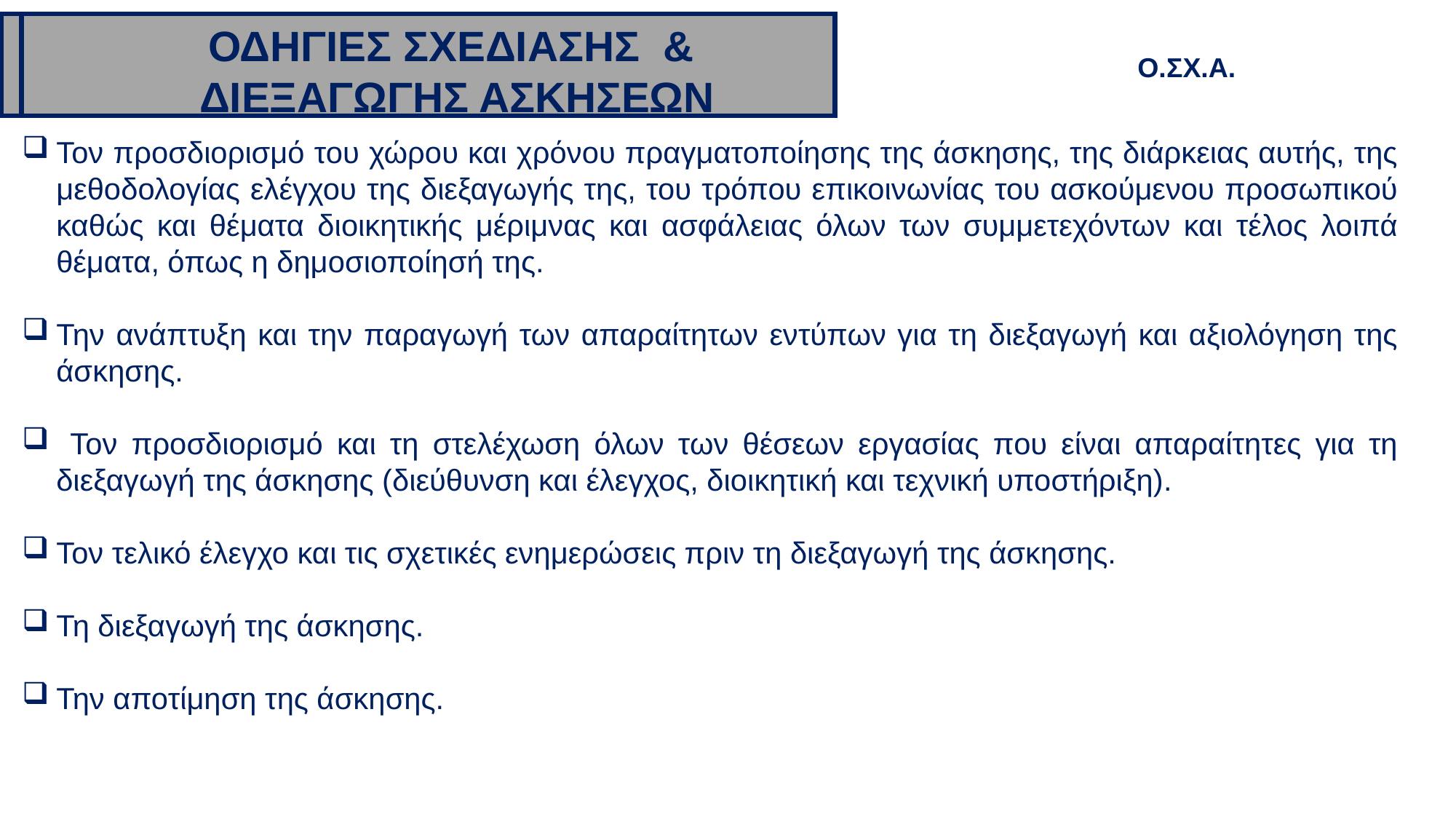

ΟΔΗΓΙΕΣ ΣΧΕΔΙΑΣΗΣ  &
 ΔΙΕΞΑΓΩΓΗΣ ΑΣΚΗΣΕΩΝ
Ο.ΣΧ.Α.
Τον προσδιορισμό του χώρου και χρόνου πραγματοποίησης της άσκησης, της διάρκειας αυτής, της μεθοδολογίας ελέγχου της διεξαγωγής της, του τρόπου επικοινωνίας του ασκούμενου προσωπικού καθώς και θέματα διοικητικής μέριμνας και ασφάλειας όλων των συμμετεχόντων και τέλος λοιπά θέματα, όπως η δημοσιοποίησή της.

Την ανάπτυξη και την παραγωγή των απαραίτητων εντύπων για τη διεξαγωγή και αξιολόγηση της άσκησης.

 Τον προσδιορισμό και τη στελέχωση όλων των θέσεων εργασίας που είναι απαραίτητες για τη διεξαγωγή της άσκησης (διεύθυνση και έλεγχος, διοικητική και τεχνική υποστήριξη).

Τον τελικό έλεγχο και τις σχετικές ενημερώσεις πριν τη διεξαγωγή της άσκησης.

Τη διεξαγωγή της άσκησης.

Την αποτίμηση της άσκησης.